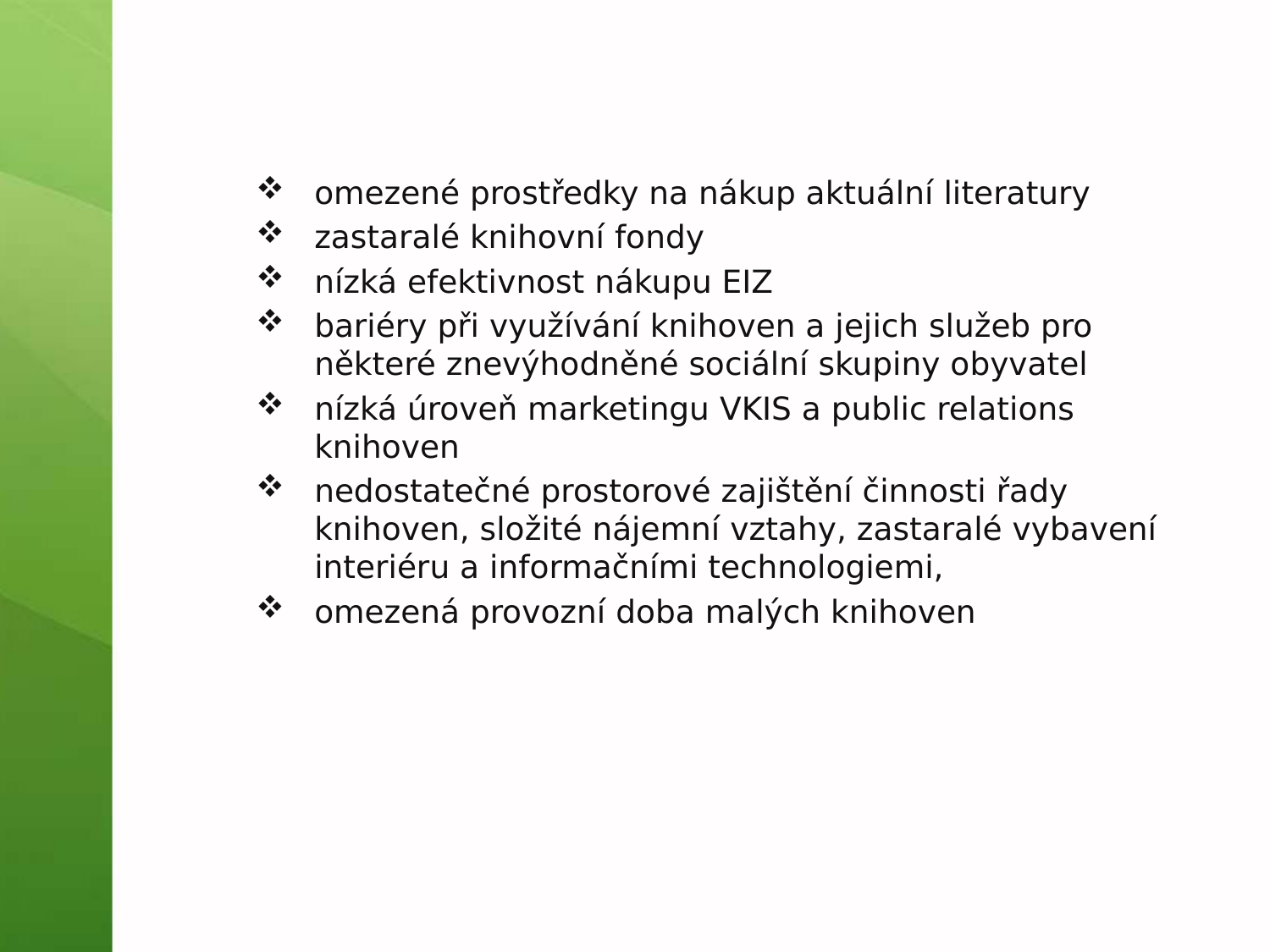

#
omezené prostředky na nákup aktuální literatury
zastaralé knihovní fondy
nízká efektivnost nákupu EIZ
bariéry při využívání knihoven a jejich služeb pro některé znevýhodněné sociální skupiny obyvatel
nízká úroveň marketingu VKIS a public relations knihoven
nedostatečné prostorové zajištění činnosti řady knihoven, složité nájemní vztahy, zastaralé vybavení interiéru a informačními technologiemi,
omezená provozní doba malých knihoven